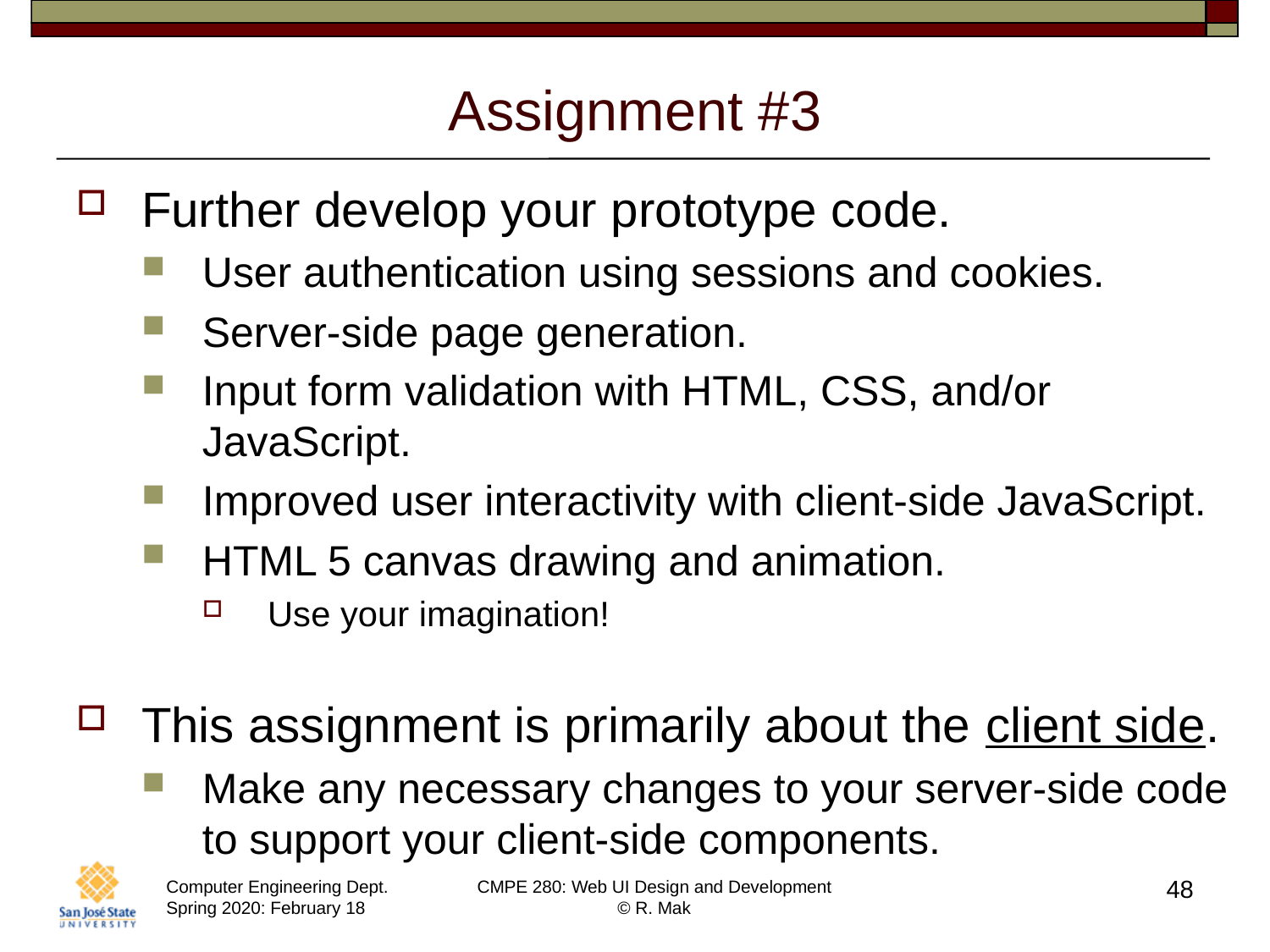

# Assignment #3
Further develop your prototype code.
User authentication using sessions and cookies.
Server-side page generation.
Input form validation with HTML, CSS, and/or JavaScript.
Improved user interactivity with client-side JavaScript.
HTML 5 canvas drawing and animation.
Use your imagination!

This assignment is primarily about the client side.
Make any necessary changes to your server-side code to support your client-side components.
48